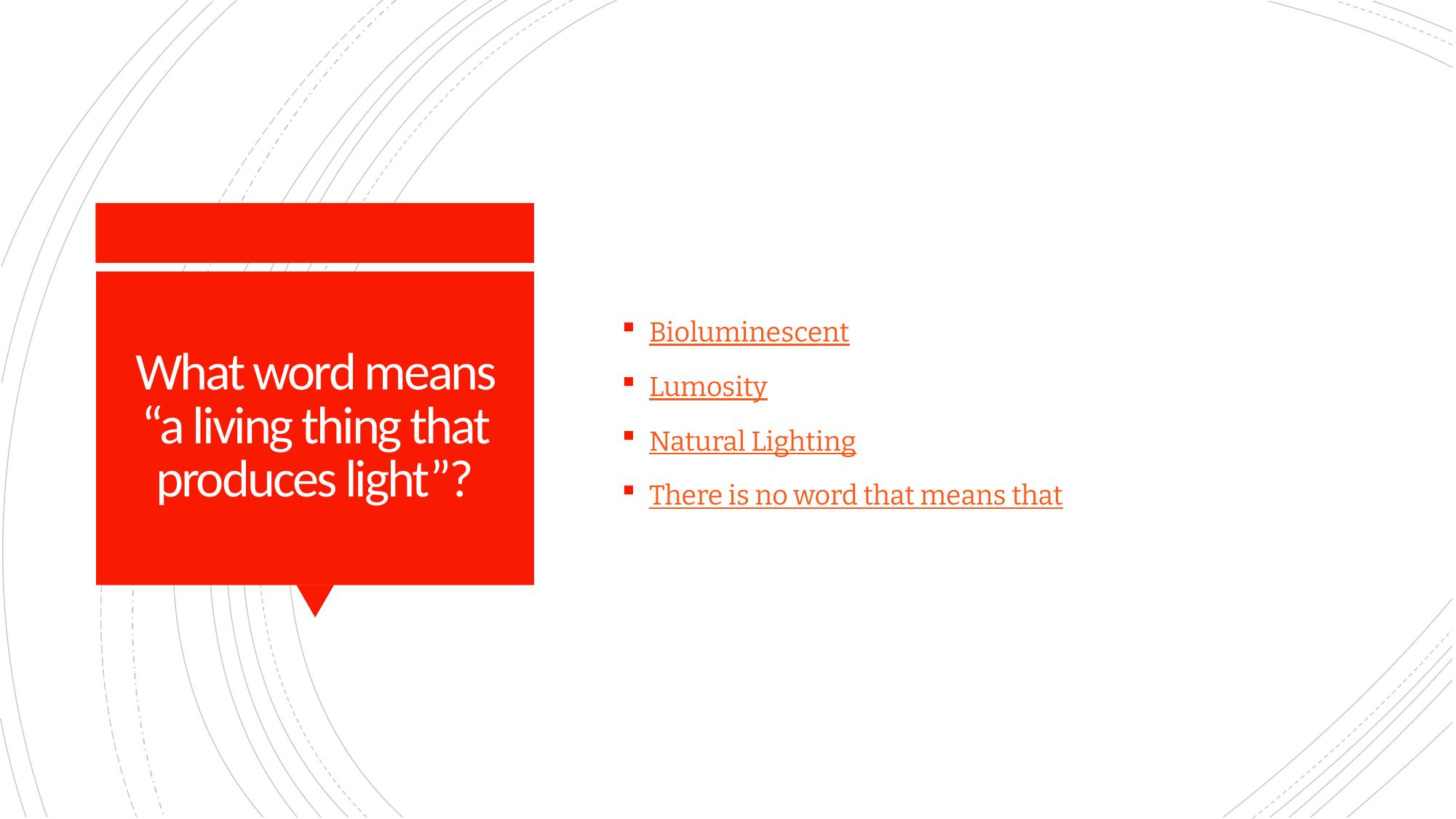

Bioluminescent
Lumosity
Natural Lighting
There is no word that means that
# What word means “a living thing that produces light”?